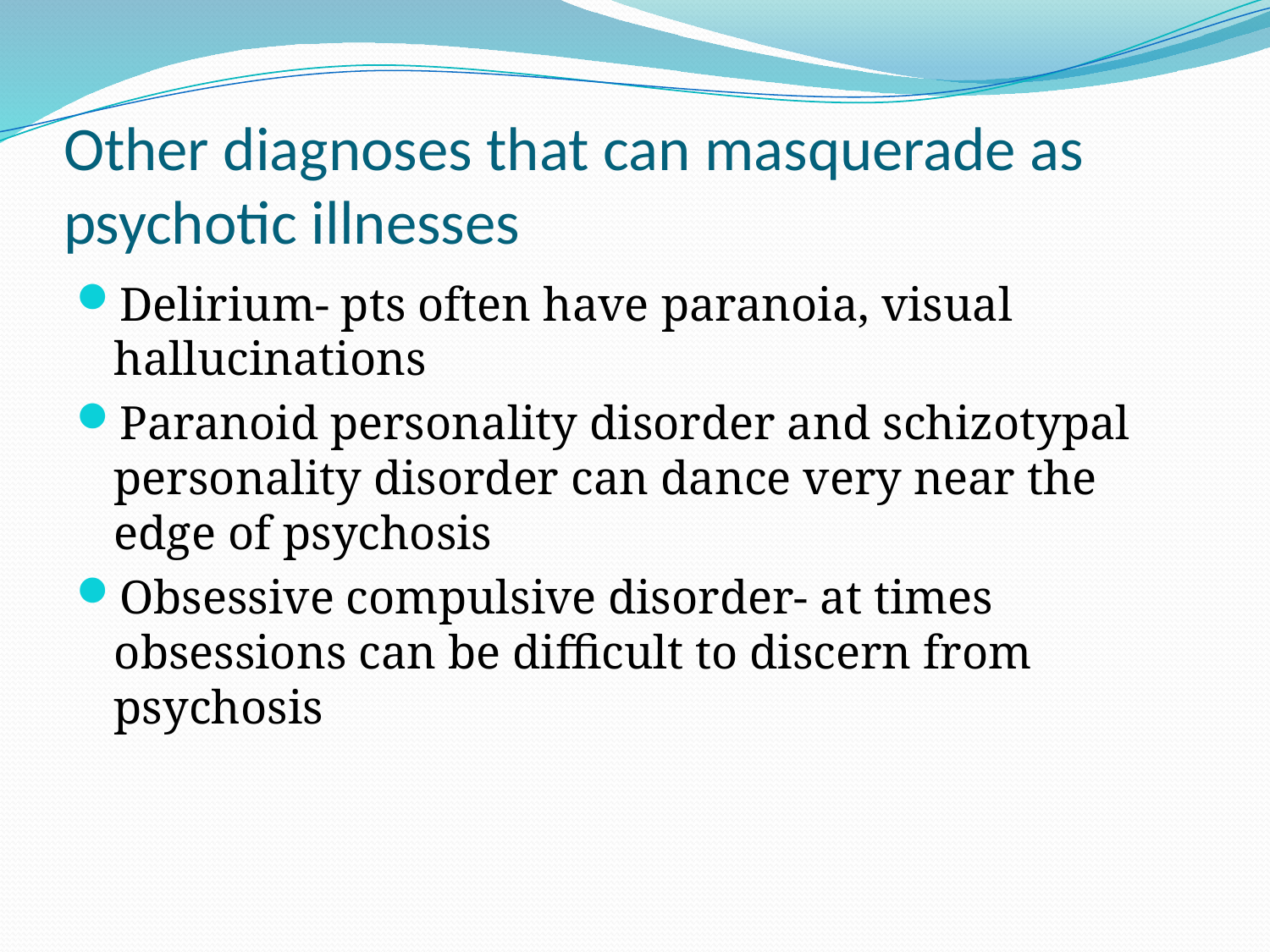

# Other diagnoses that can masquerade as psychotic illnesses
Delirium- pts often have paranoia, visual hallucinations
Paranoid personality disorder and schizotypal personality disorder can dance very near the edge of psychosis
Obsessive compulsive disorder- at times obsessions can be difficult to discern from psychosis